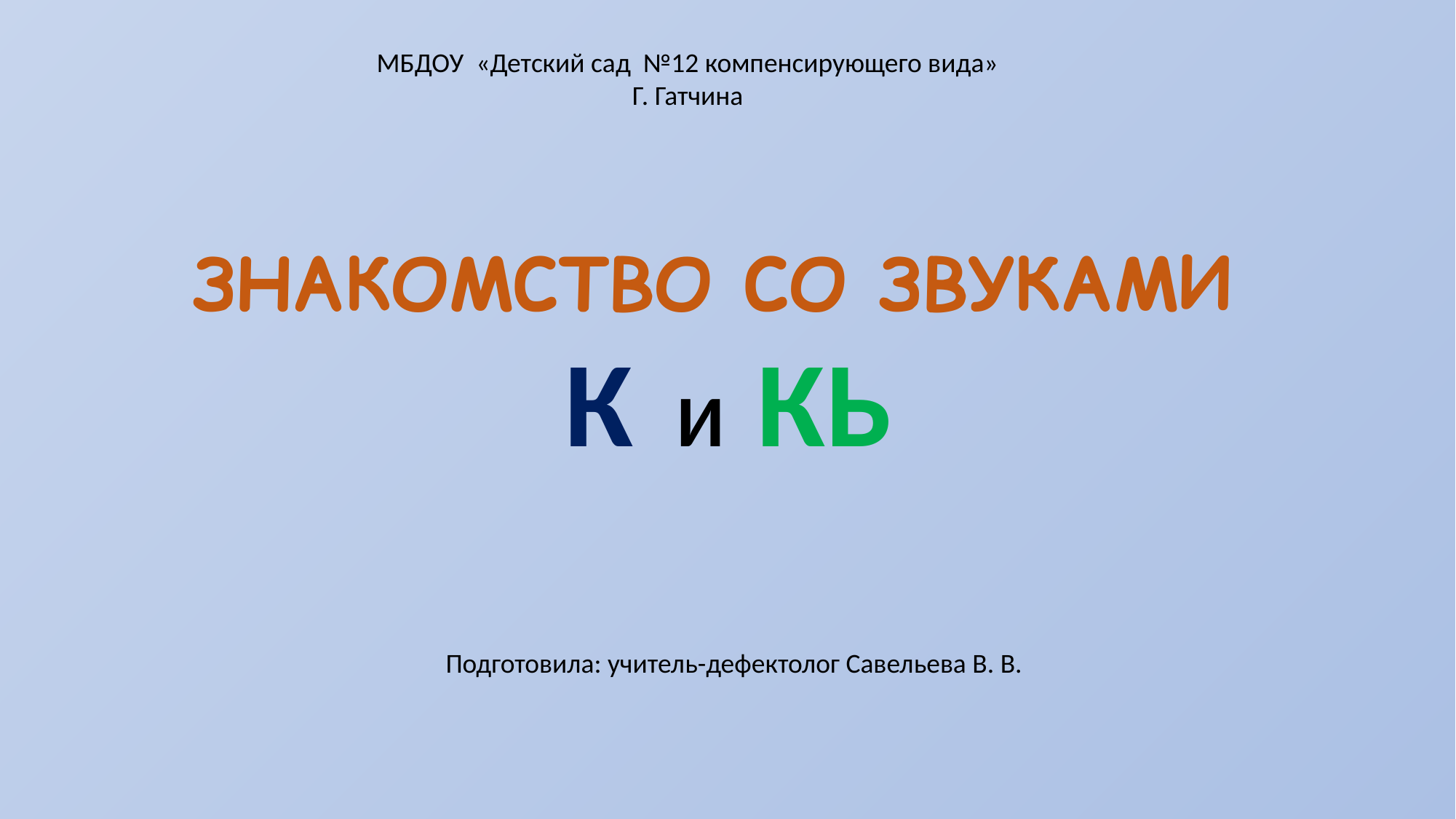

МБДОУ  «Детский сад  №12 компенсирующего вида»
Г. Гатчина
ЗНАКОМСТВО СО ЗВУКАМИ
К  И  КЬ
Подготовила: учитель-дефектолог Савельева В. В.